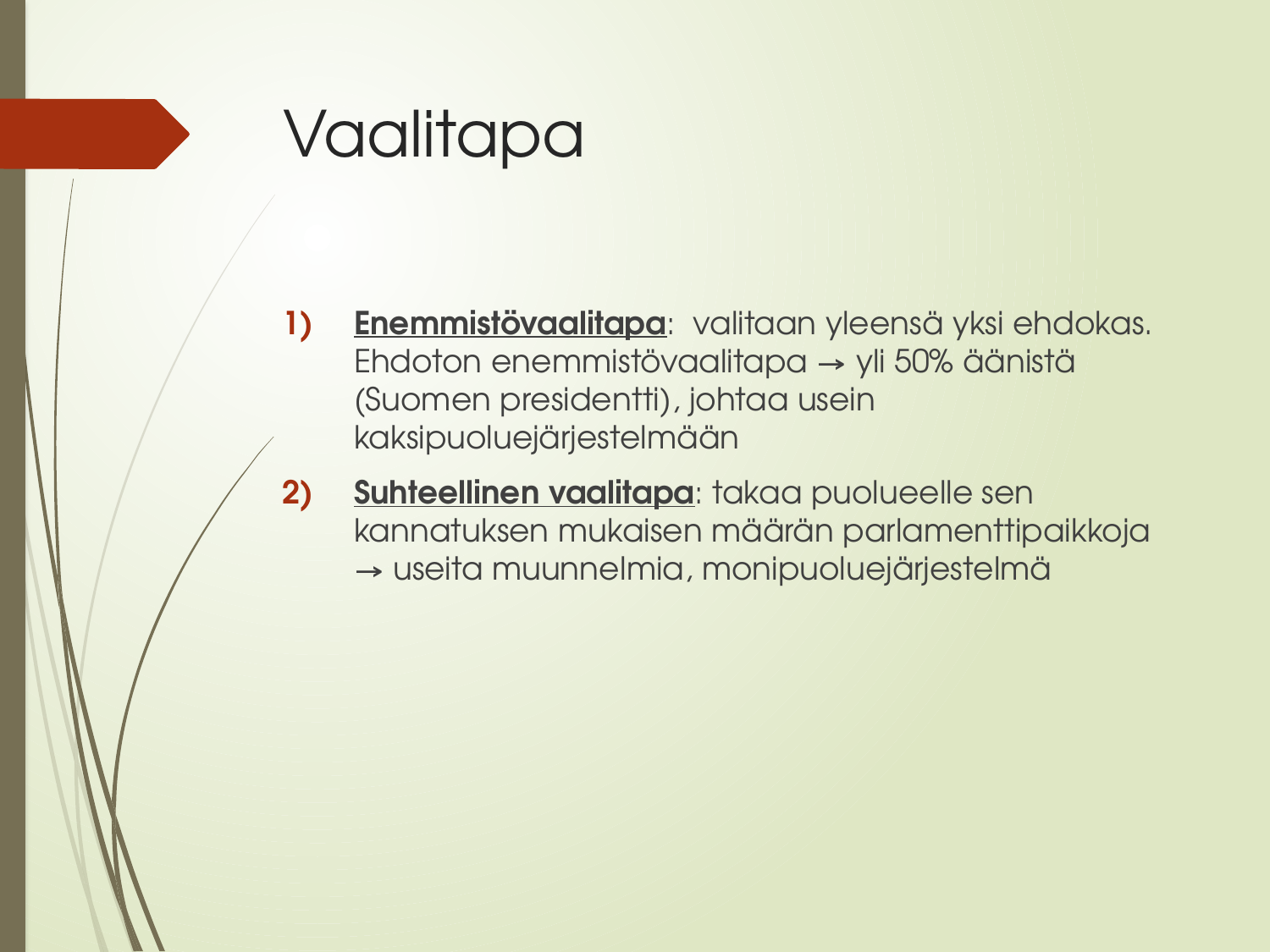

# Vaalitapa
Enemmistövaalitapa:  valitaan yleensä yksi ehdokas. Ehdoton enemmistövaalitapa → yli 50% äänistä (Suomen presidentti), johtaa usein kaksipuoluejärjestelmään
Suhteellinen vaalitapa: takaa puolueelle sen kannatuksen mukaisen määrän parlamenttipaikkoja → useita muunnelmia, monipuoluejärjestelmä